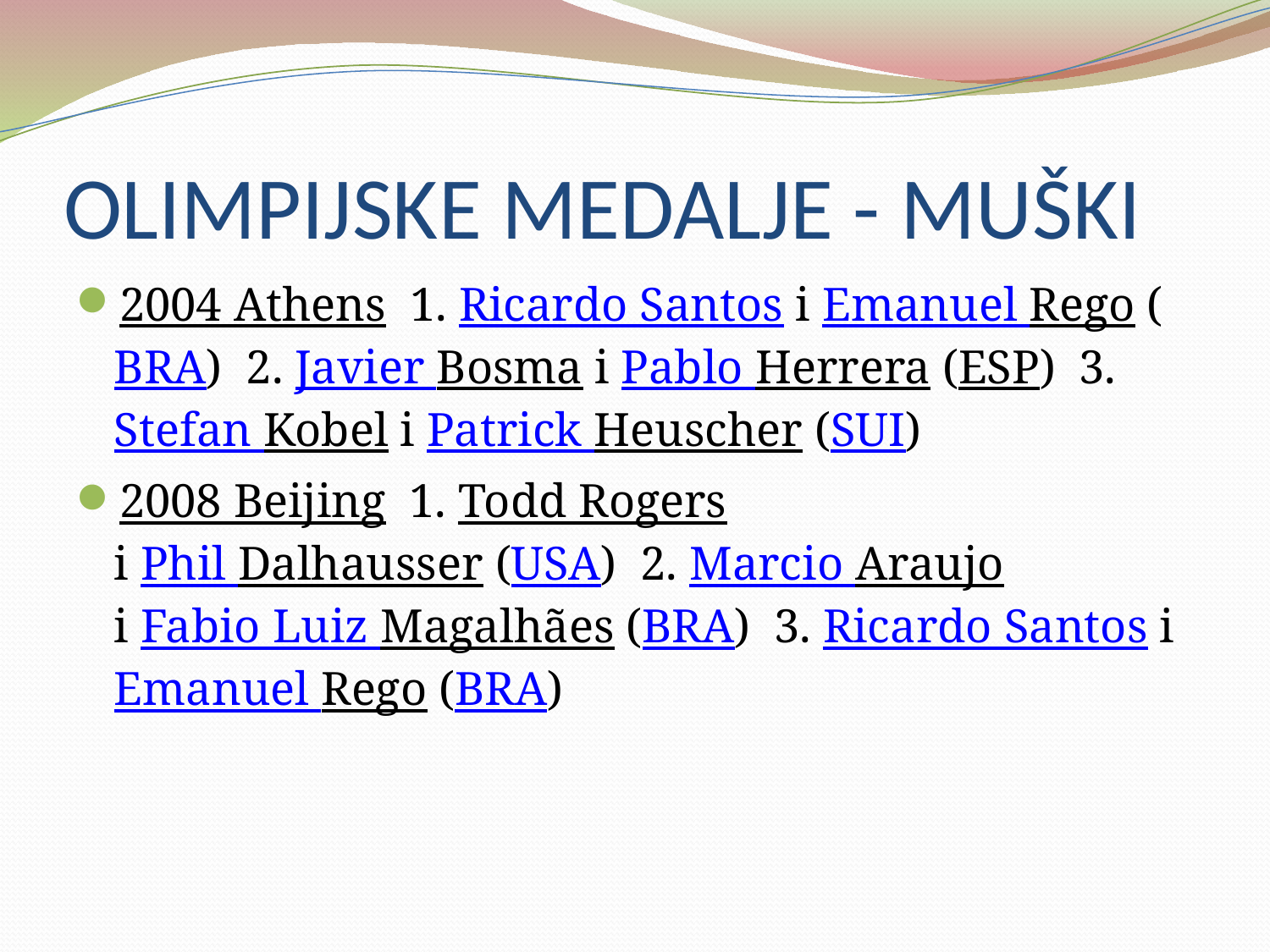

# OLIMPIJSKE MEDALJE - MUŠKI
2004 Athens  1. Ricardo Santos i Emanuel Rego (BRA)  2. Javier Bosma i Pablo Herrera (ESP)  3. Stefan Kobel i Patrick Heuscher (SUI)
2008 Beijing  1. Todd Rogers
i Phil Dalhausser (USA)  2. Marcio Araujo
i Fabio Luiz Magalhães (BRA)  3. Ricardo Santos i Emanuel Rego (BRA)